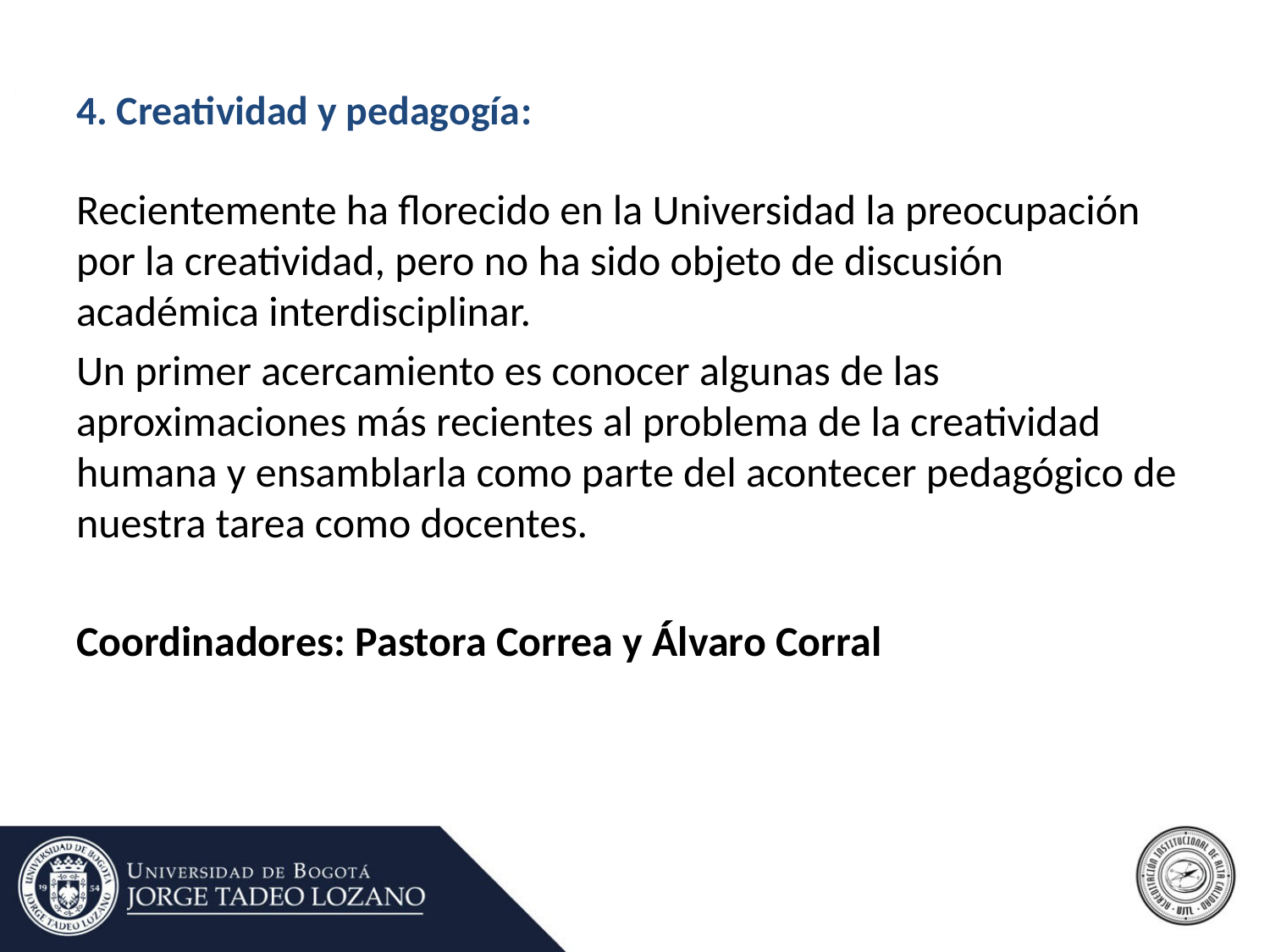

# 4. Creatividad y pedagogía:
Recientemente ha florecido en la Universidad la preocupación por la creatividad, pero no ha sido objeto de discusión académica interdisciplinar.
Un primer acercamiento es conocer algunas de las aproximaciones más recientes al problema de la creatividad humana y ensamblarla como parte del acontecer pedagógico de nuestra tarea como docentes.

Coordinadores: Pastora Correa y Álvaro Corral